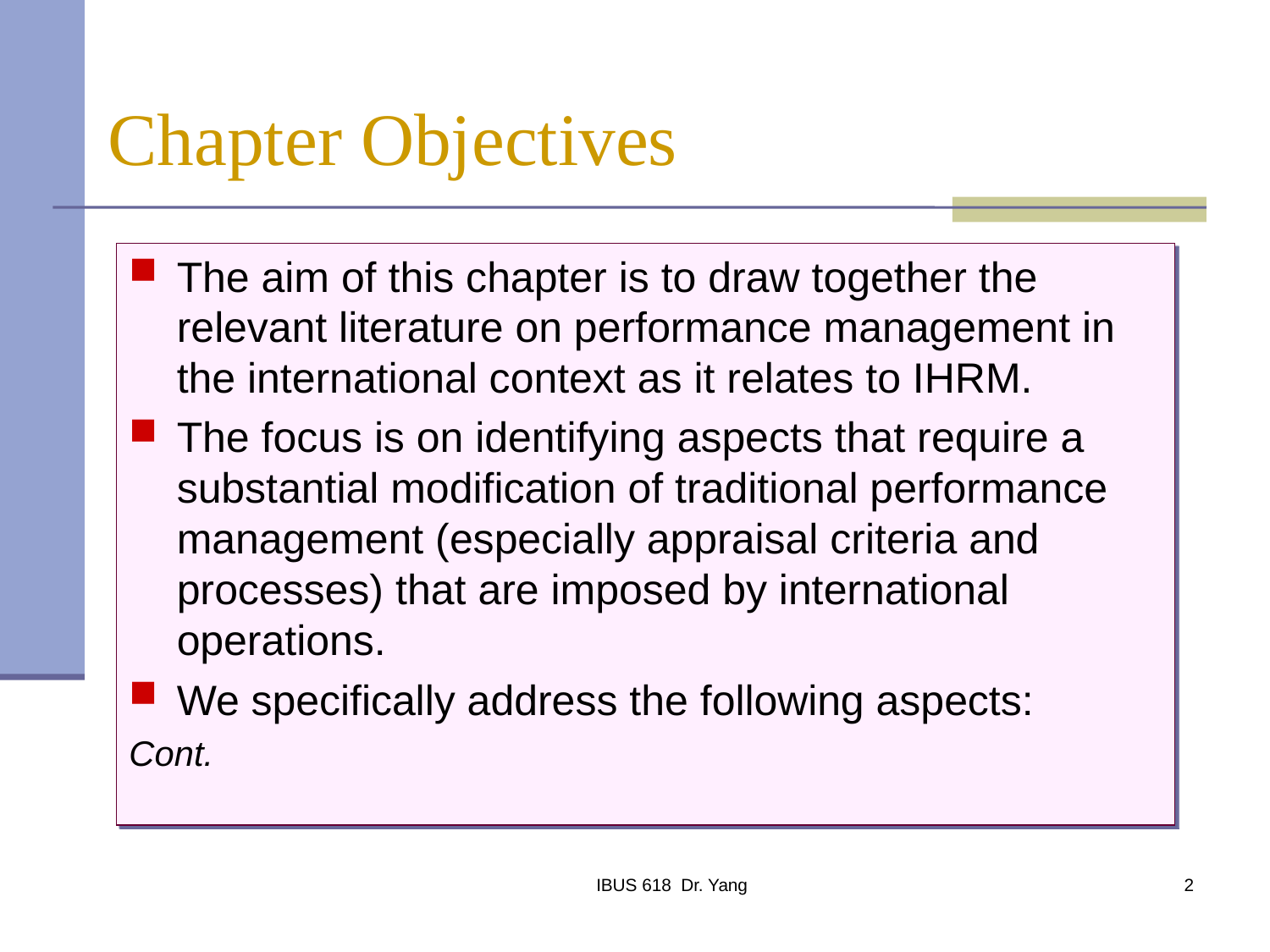

# Chapter Objectives
The aim of this chapter is to draw together the relevant literature on performance management in the international context as it relates to IHRM.
The focus is on identifying aspects that require a substantial modification of traditional performance management (especially appraisal criteria and processes) that are imposed by international operations.
We specifically address the following aspects:
Cont.
IBUS 618  Dr. Yang
2